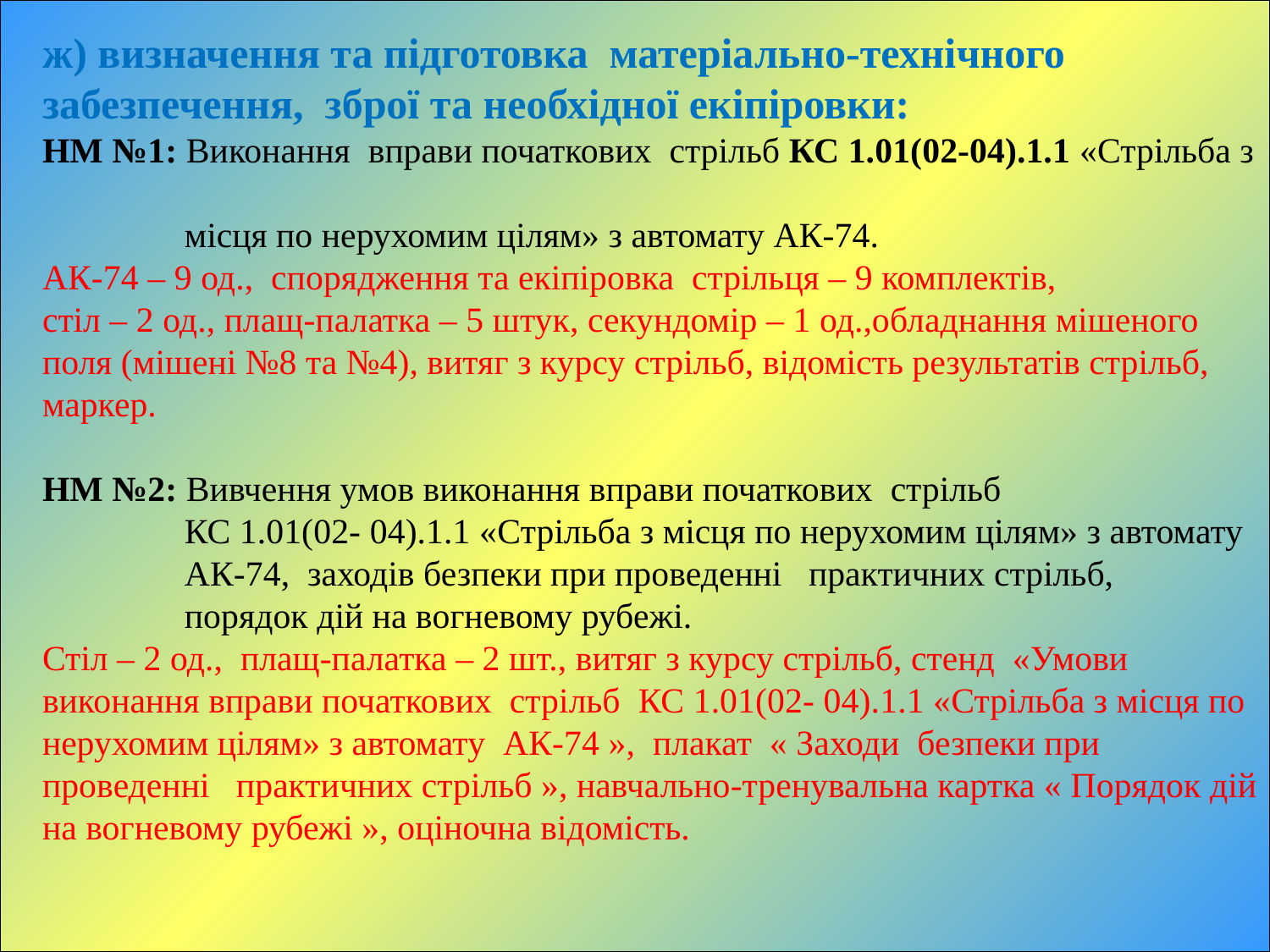

ж) визначення та підготовка  матеріально-технічного забезпечення,  зброї та необхідної екіпіровки:
НМ №1: Виконання  вправи початкових  стрільб КС 1.01(02-04).1.1 «Стрільба з
                місця по нерухомим цілям» з автомату АК-74.
АК-74 – 9 од.,  спорядження та екіпіровка  стрільця – 9 комплектів,
стіл – 2 од., плащ-палатка – 5 штук, секундомір – 1 од.,обладнання мішеного поля (мішені №8 та №4), витяг з курсу стрільб, відомість результатів стрільб, маркер.

НМ №2: Вивчення умов виконання вправи початкових  стрільб
                КС 1.01(02- 04).1.1 «Стрільба з місця по нерухомим цілям» з автомату
                АК-74,  заходів безпеки при проведенні   практичних стрільб,
                порядок дій на вогневому рубежі.
Стіл – 2 од.,  плащ-палатка – 2 шт., витяг з курсу стрільб, стенд  «Умови  виконання вправи початкових  стрільб  КС 1.01(02- 04).1.1 «Стрільба з місця по нерухомим цілям» з автомату  АК-74 »,  плакат  « Заходи  безпеки при проведенні   практичних стрільб », навчально-тренувальна картка « Порядок дій на вогневому рубежі », оціночна відомість.